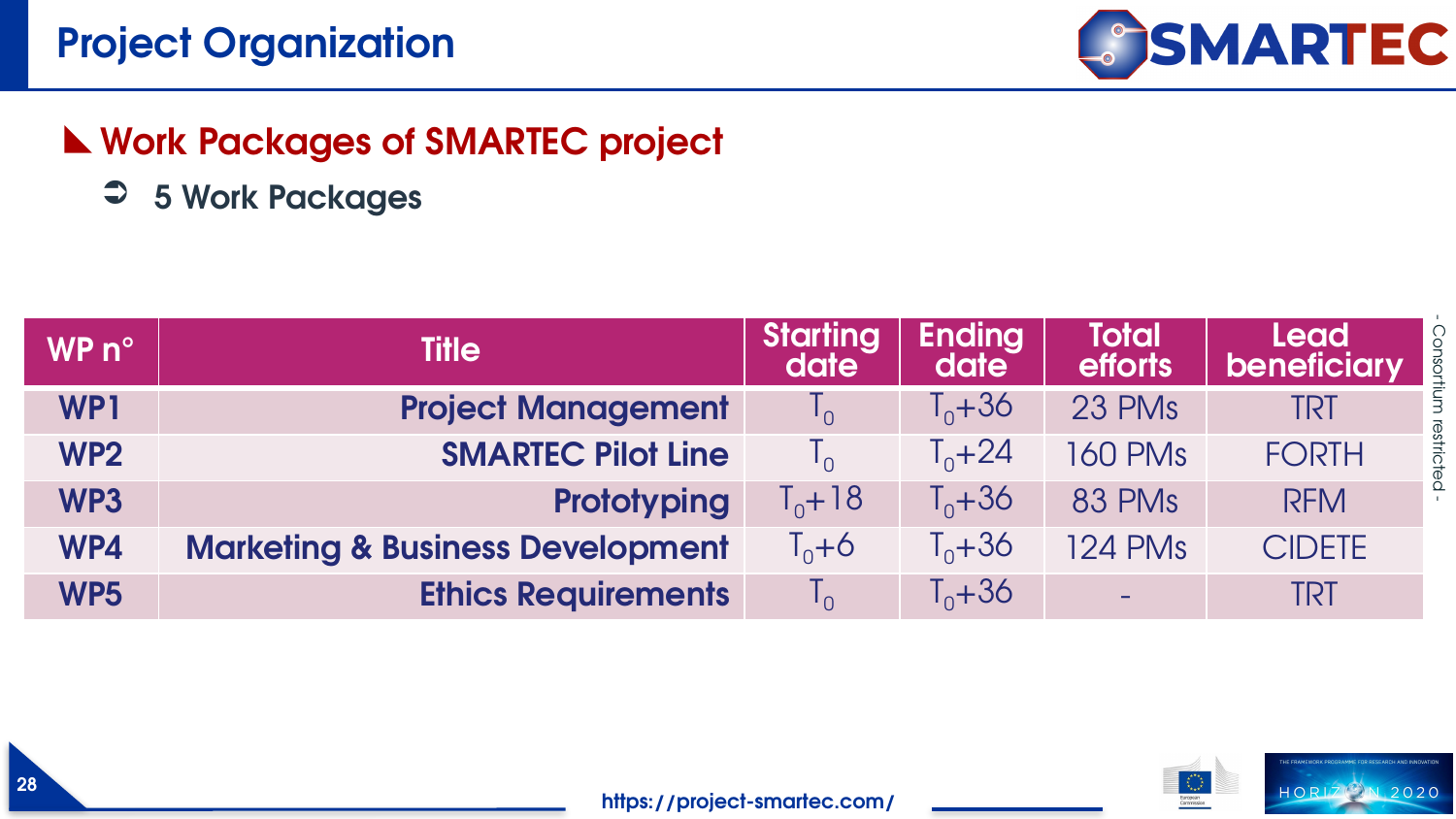

# Project Organization
Work Packages of SMARTEC project
 5 Work Packages

| WP n° | Title | Starting date | Ending date | Total efforts | Lead beneficiary |
| --- | --- | --- | --- | --- | --- |
| WP1 | Project Management | T0 | T0+36 | 23 PMs | TRT |
| WP2 | SMARTEC Pilot Line | T0 | T0+24 | 160 PMs | FORTH |
| WP3 | Prototyping | T0+18 | T0+36 | 83 PMs | RFM |
| WP4 | Marketing & Business Development | T0+6 | T0+36 | 124 PMs | CIDETE |
| WP5 | Ethics Requirements | T0 | T0+36 | - | TRT |